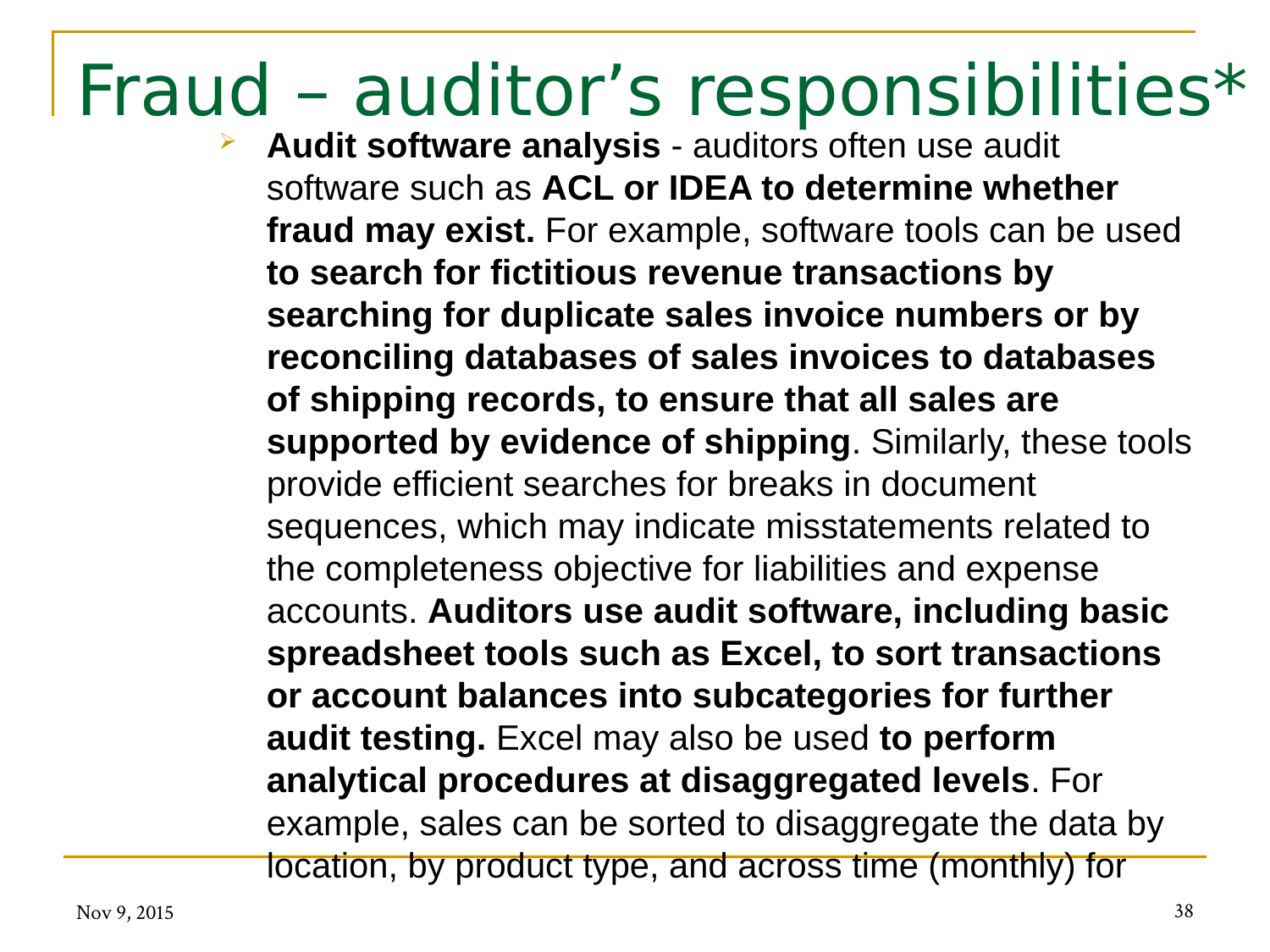

# Fraud – auditor’s responsibilities*
Audit software analysis - auditors often use audit software such as ACL or IDEA to determine whether fraud may exist. For example, software tools can be used to search for fictitious revenue transactions by searching for duplicate sales invoice numbers or by reconciling databases of sales invoices to databases of shipping records, to ensure that all sales are supported by evidence of shipping. Similarly, these tools provide efficient searches for breaks in document sequences, which may indicate misstatements related to the completeness objective for liabilities and expense accounts. Auditors use audit software, including basic spreadsheet tools such as Excel, to sort transactions or account balances into subcategories for further audit testing. Excel may also be used to perform analytical procedures at disaggregated levels. For example, sales can be sorted to disaggregate the data by location, by product type, and across time (monthly) for
Nov 9, 2015
38